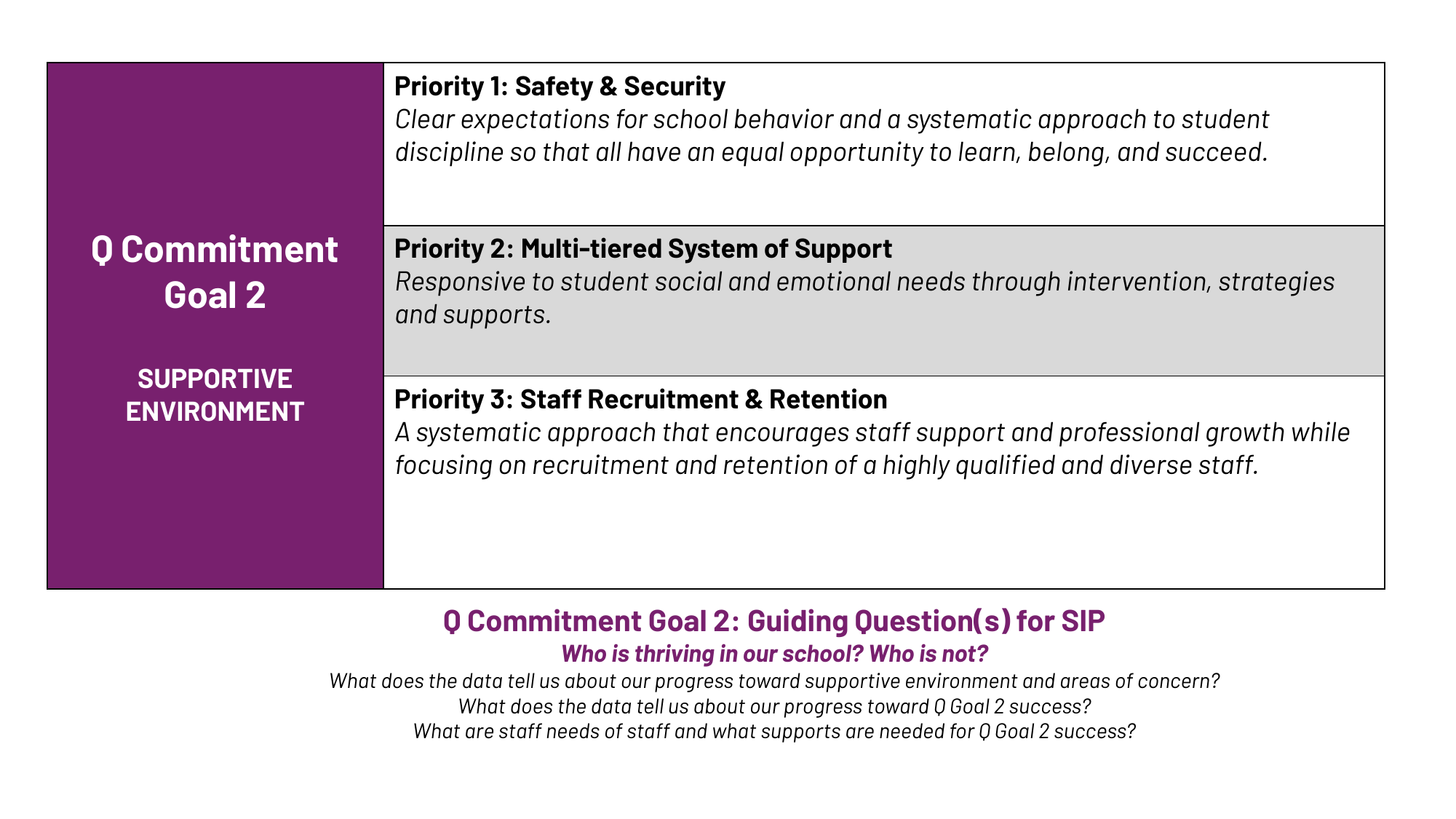

| Q Commitment Goal 2 SUPPORTIVE ENVIRONMENT | Priority 1: Safety & Security  Clear expectations for school behavior and a systematic approach to student discipline so that all have an equal opportunity to learn, belong, and succeed.​ ​ |
| --- | --- |
|  | Priority 2: Multi-tiered System of Support Responsive to student social and emotional needs through intervention, strategies and supports.​ |
|  | Priority 3: Staff Recruitment & Retention A systematic approach that encourages staff support and professional growth while focusing on recruitment and retention of a highly qualified and diverse staff. |
Q Commitment Goal 2: Guiding Question(s) for SIP
Who is thriving in our school? Who is not?
What does the data tell us about our progress toward supportive environment and areas of concern?
What does the data tell us about our progress toward Q Goal 2 success?
What are staff needs of staff and what supports are needed for Q Goal 2 success?